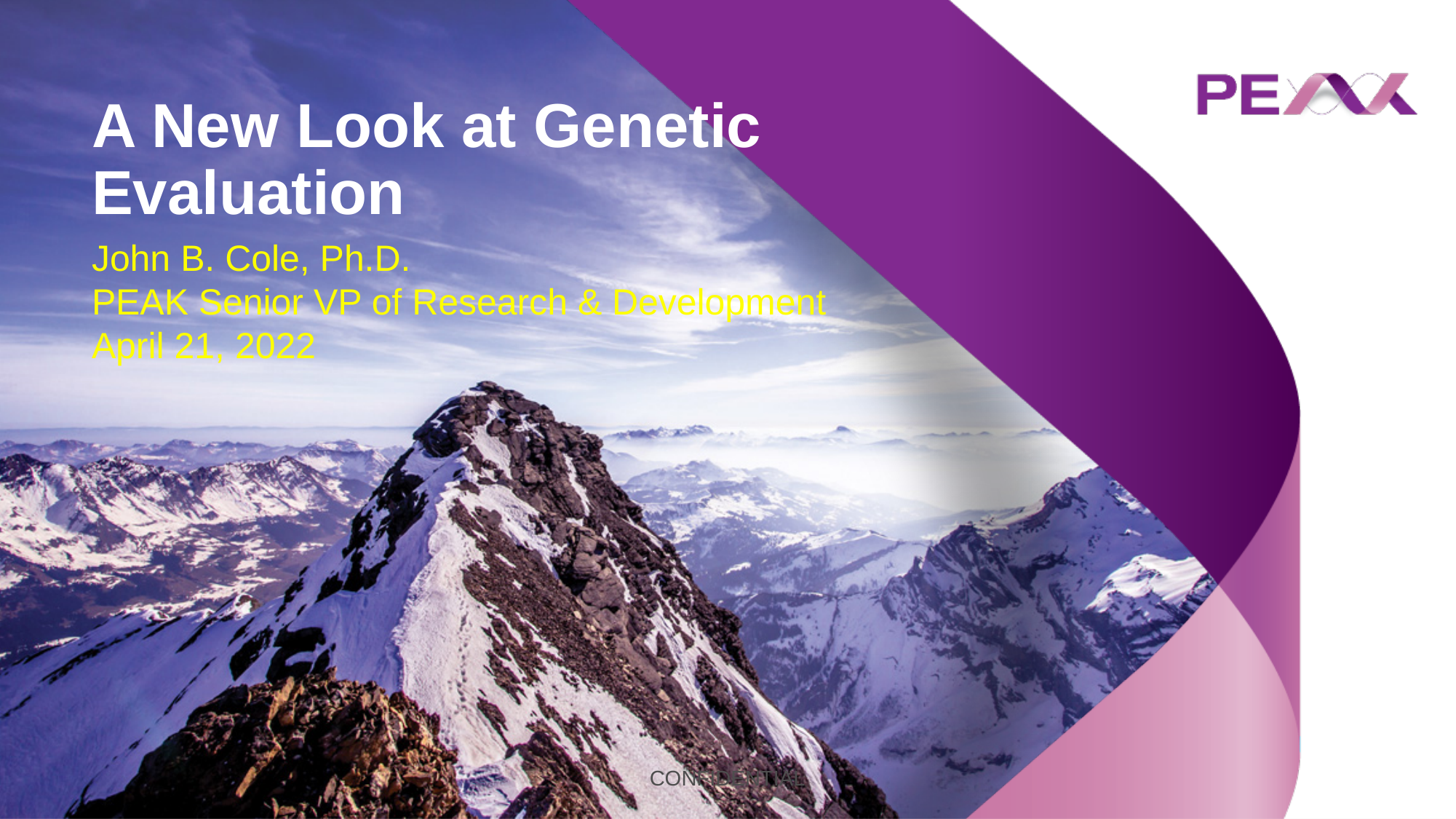

# A New Look at Genetic Evaluation
John B. Cole, Ph.D.
PEAK Senior VP of Research & Development
April 21, 2022
CONFIDENTIAL